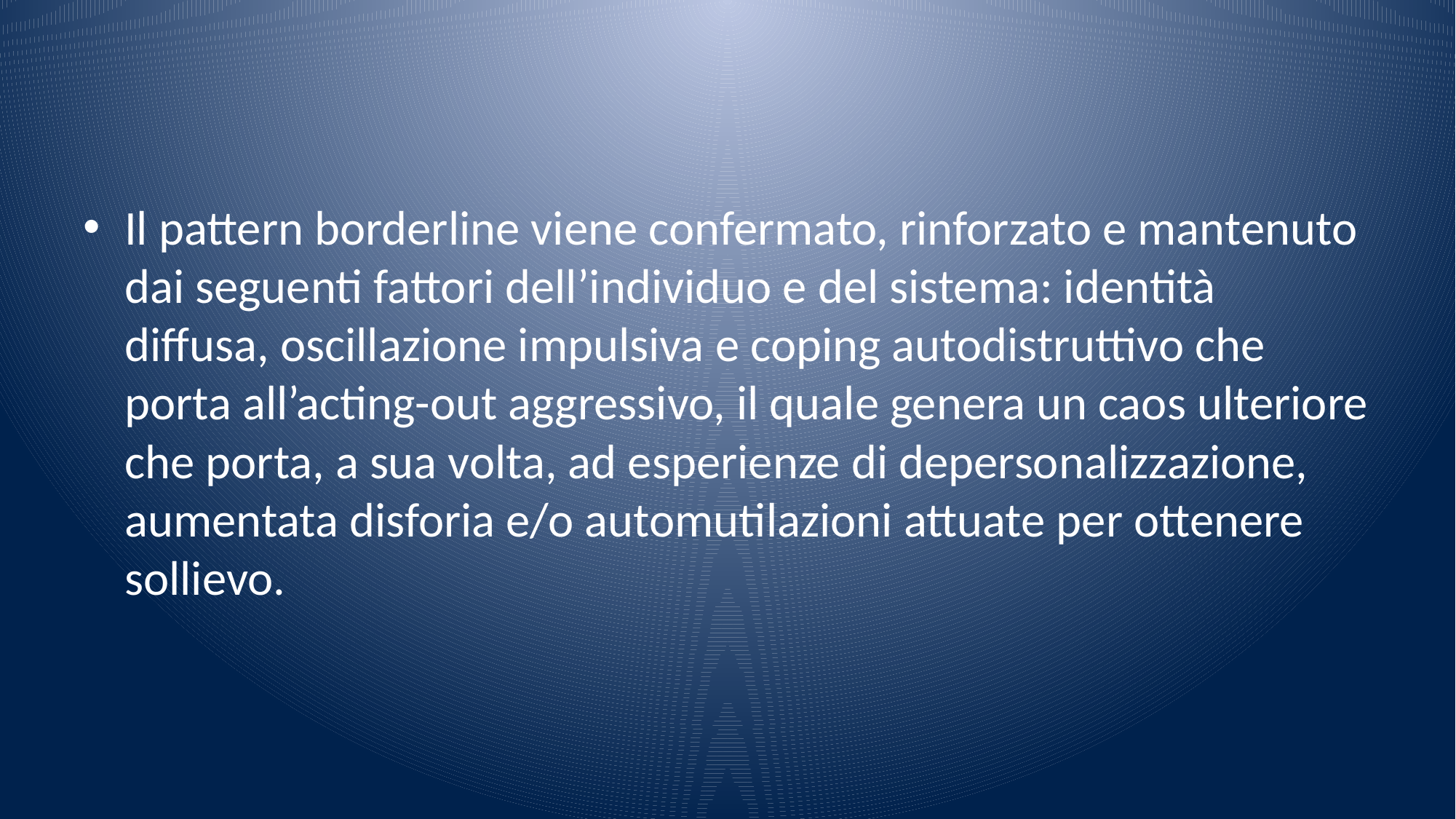

#
Il pattern borderline viene confermato, rinforzato e mantenuto dai seguenti fattori dell’individuo e del sistema: identità diffusa, oscillazione impulsiva e coping autodistruttivo che porta all’acting-out aggressivo, il quale genera un caos ulteriore che porta, a sua volta, ad esperienze di depersonalizzazione, aumentata disforia e/o automutilazioni attuate per ottenere sollievo.